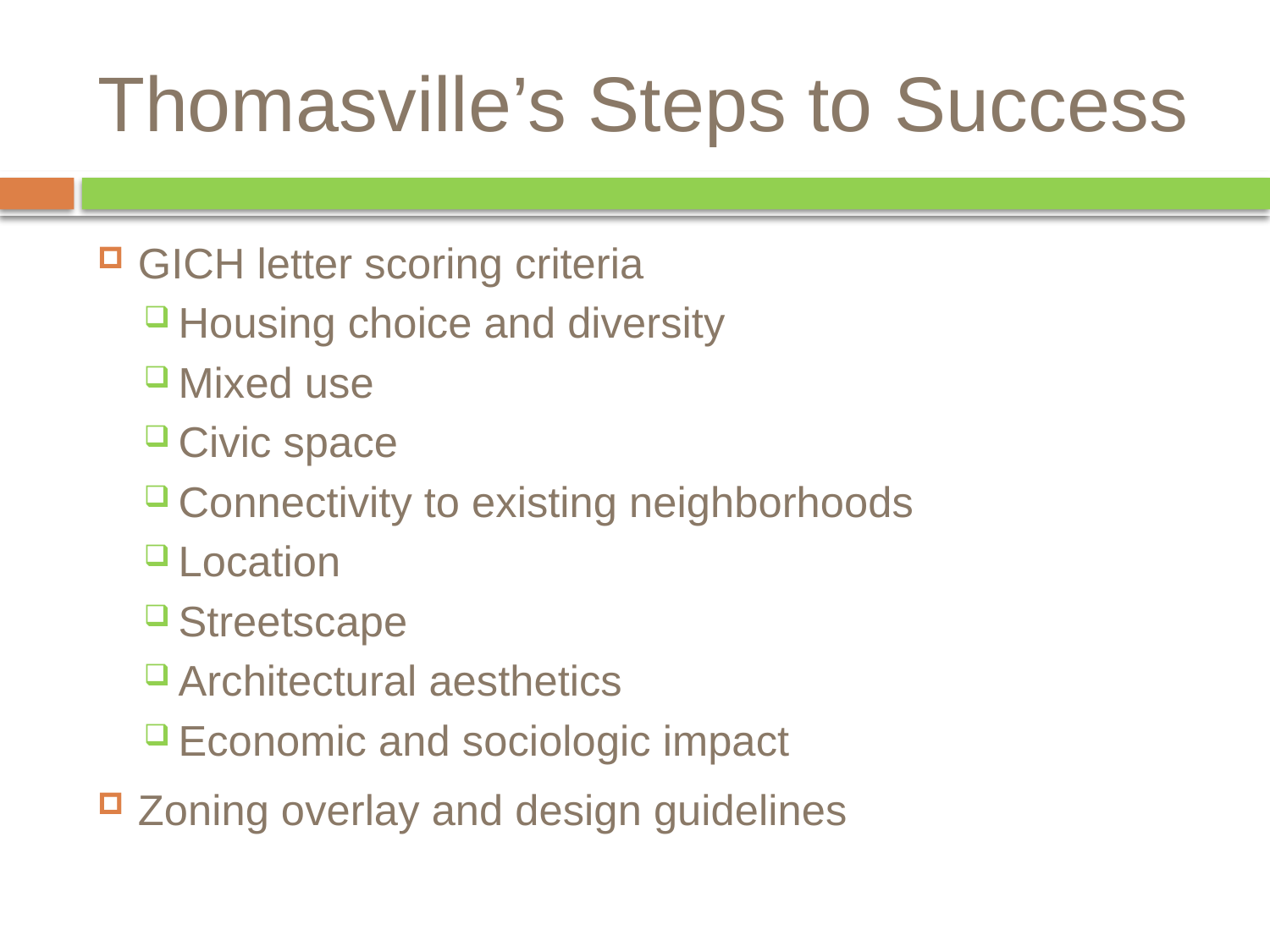

# Thomasville’s Steps to Success
GICH letter scoring criteria
Housing choice and diversity
Mixed use
Civic space
Connectivity to existing neighborhoods
Location
Streetscape
Architectural aesthetics
Economic and sociologic impact
Zoning overlay and design guidelines